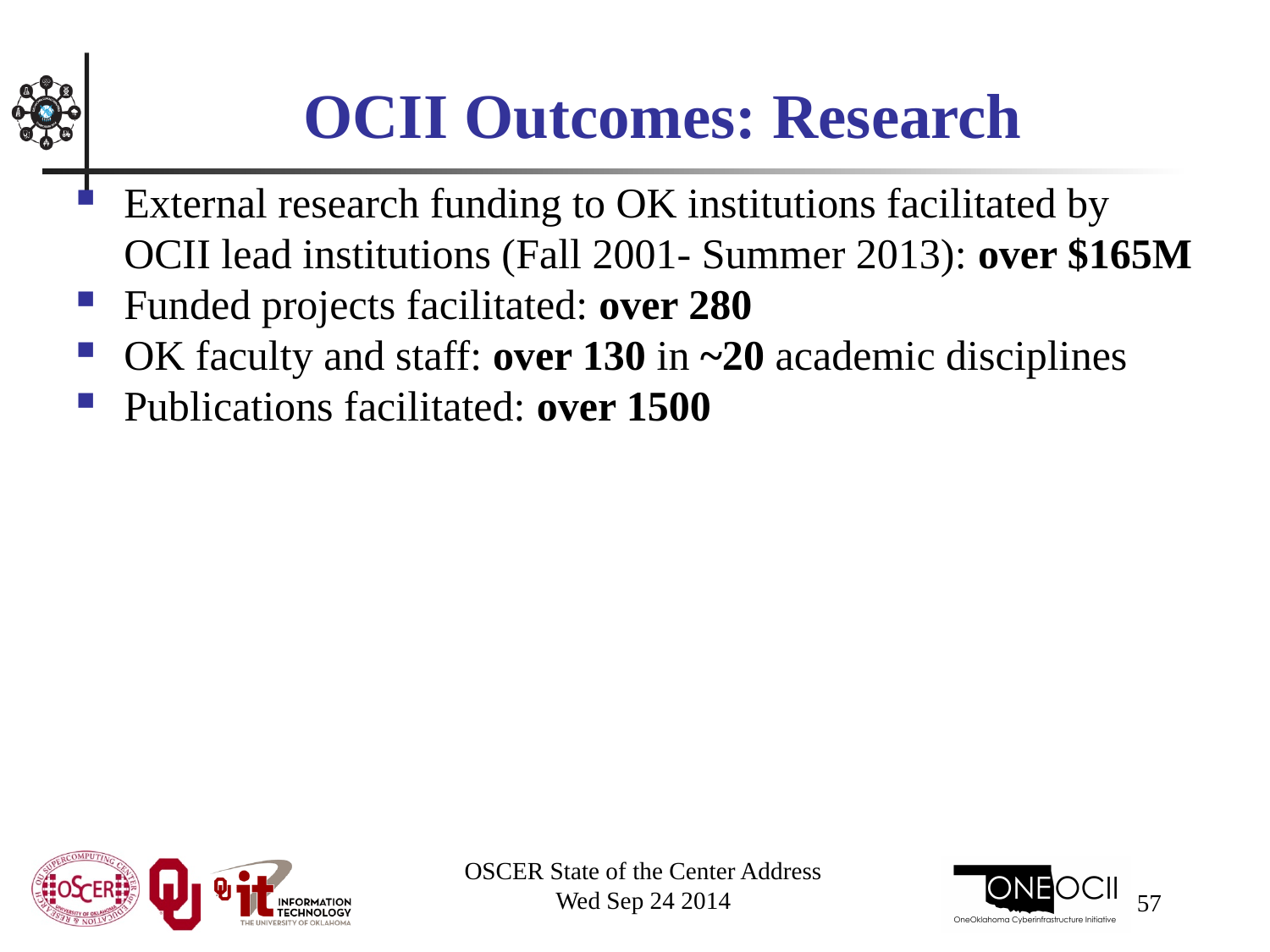

# OCII Outcomes: Research
External research funding to OK institutions facilitated by OCII lead institutions (Fall 2001- Summer 2013): over $165M
Funded projects facilitated: over 280
OK faculty and staff: over 130 in ~20 academic disciplines
Publications facilitated: over 1500
OSCER State of the Center Address
Wed Sep 24 2014
57